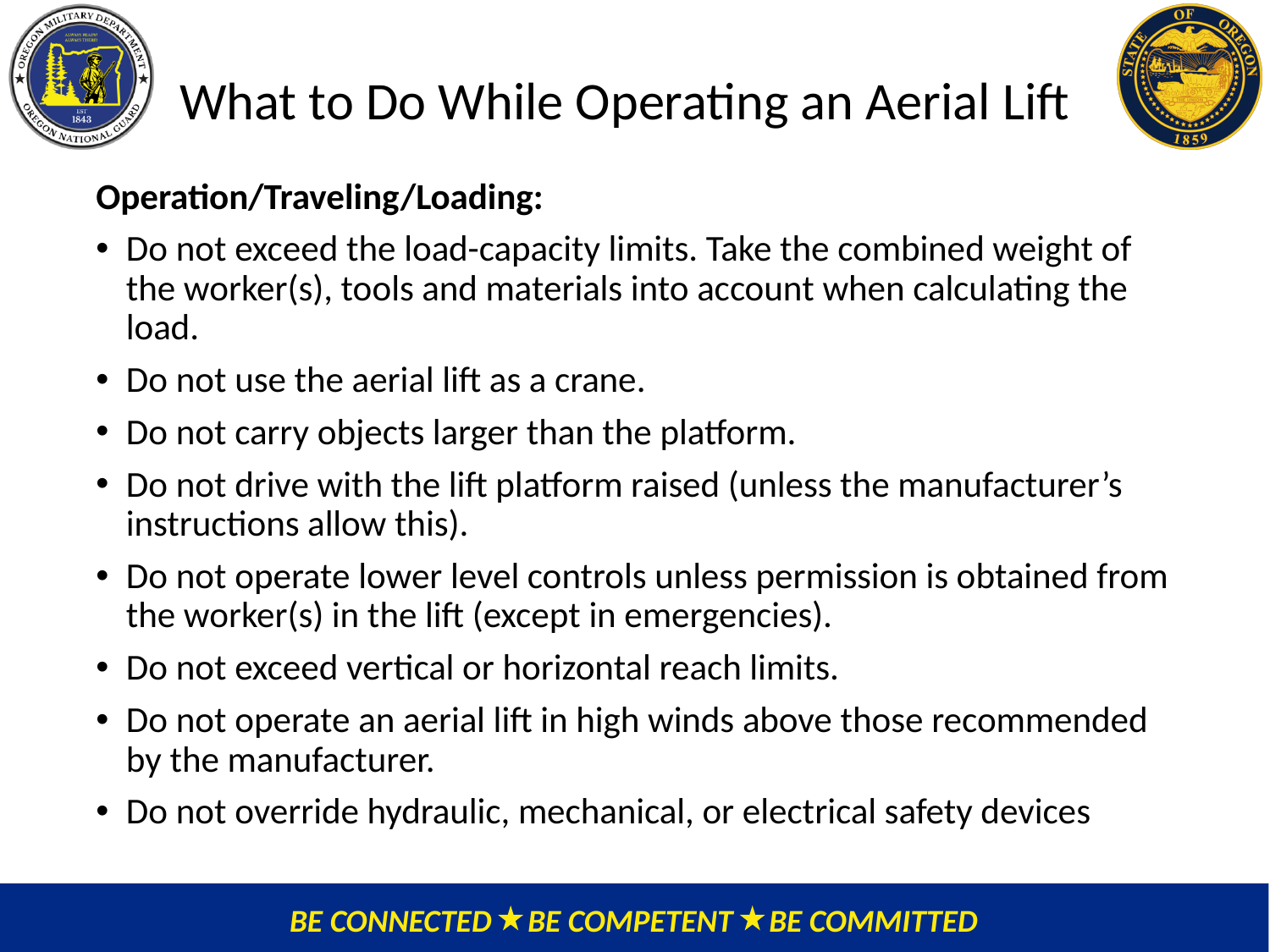

# What to Do While Operating an Aerial Lift
Operation/Traveling/Loading:
Do not exceed the load-capacity limits. Take the combined weight of the worker(s), tools and materials into account when calculating the load.
Do not use the aerial lift as a crane.
Do not carry objects larger than the platform.
Do not drive with the lift platform raised (unless the manufacturer’s instructions allow this).
Do not operate lower level controls unless permission is obtained from the worker(s) in the lift (except in emergencies).
Do not exceed vertical or horizontal reach limits.
Do not operate an aerial lift in high winds above those recommended by the manufacturer.
Do not override hydraulic, mechanical, or electrical safety devices